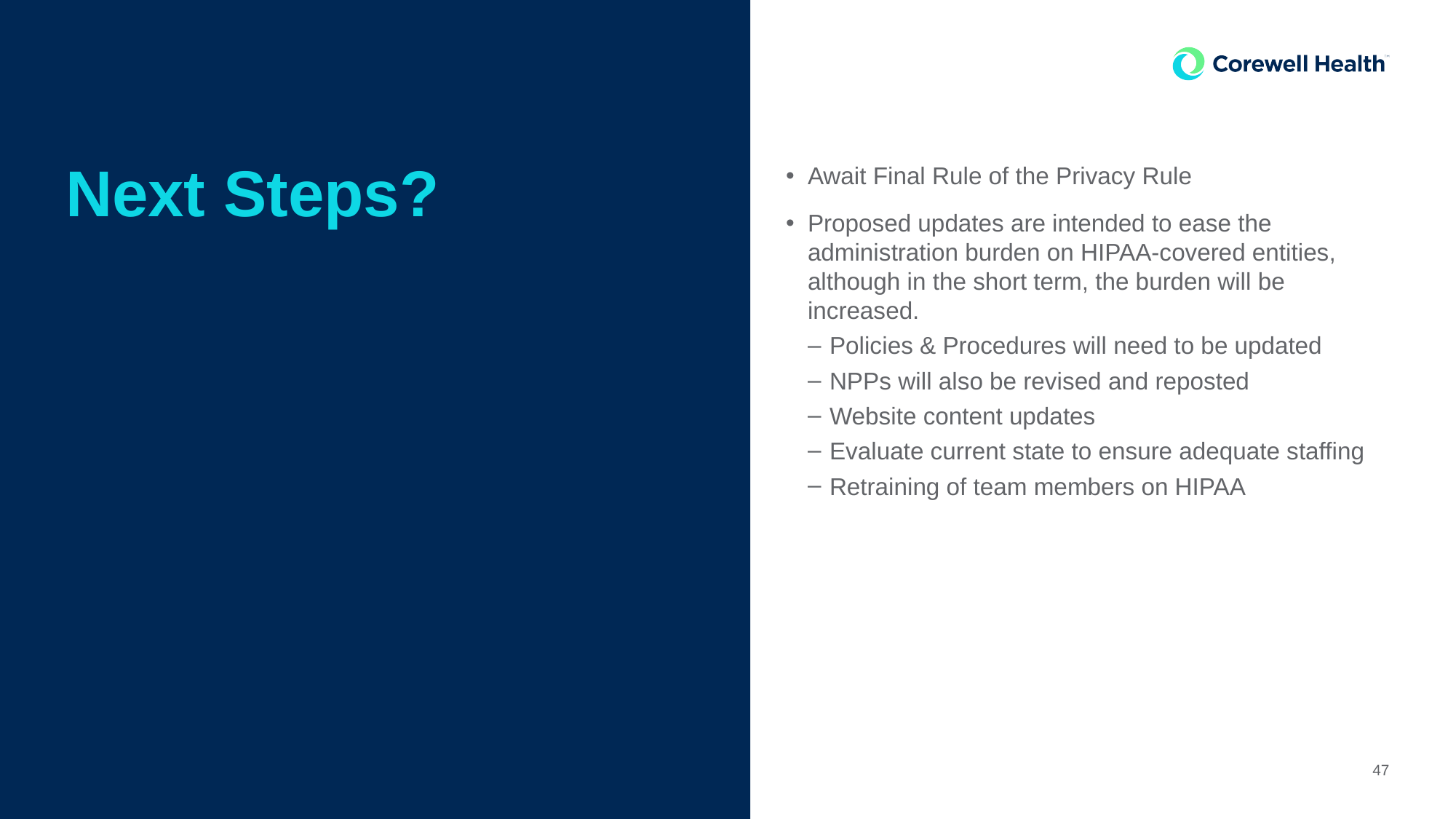

Await Final Rule of the Privacy Rule
Proposed updates are intended to ease the administration burden on HIPAA-covered entities, although in the short term, the burden will be increased.
Policies & Procedures will need to be updated
NPPs will also be revised and reposted
Website content updates
Evaluate current state to ensure adequate staffing
Retraining of team members on HIPAA

Next Steps?
47